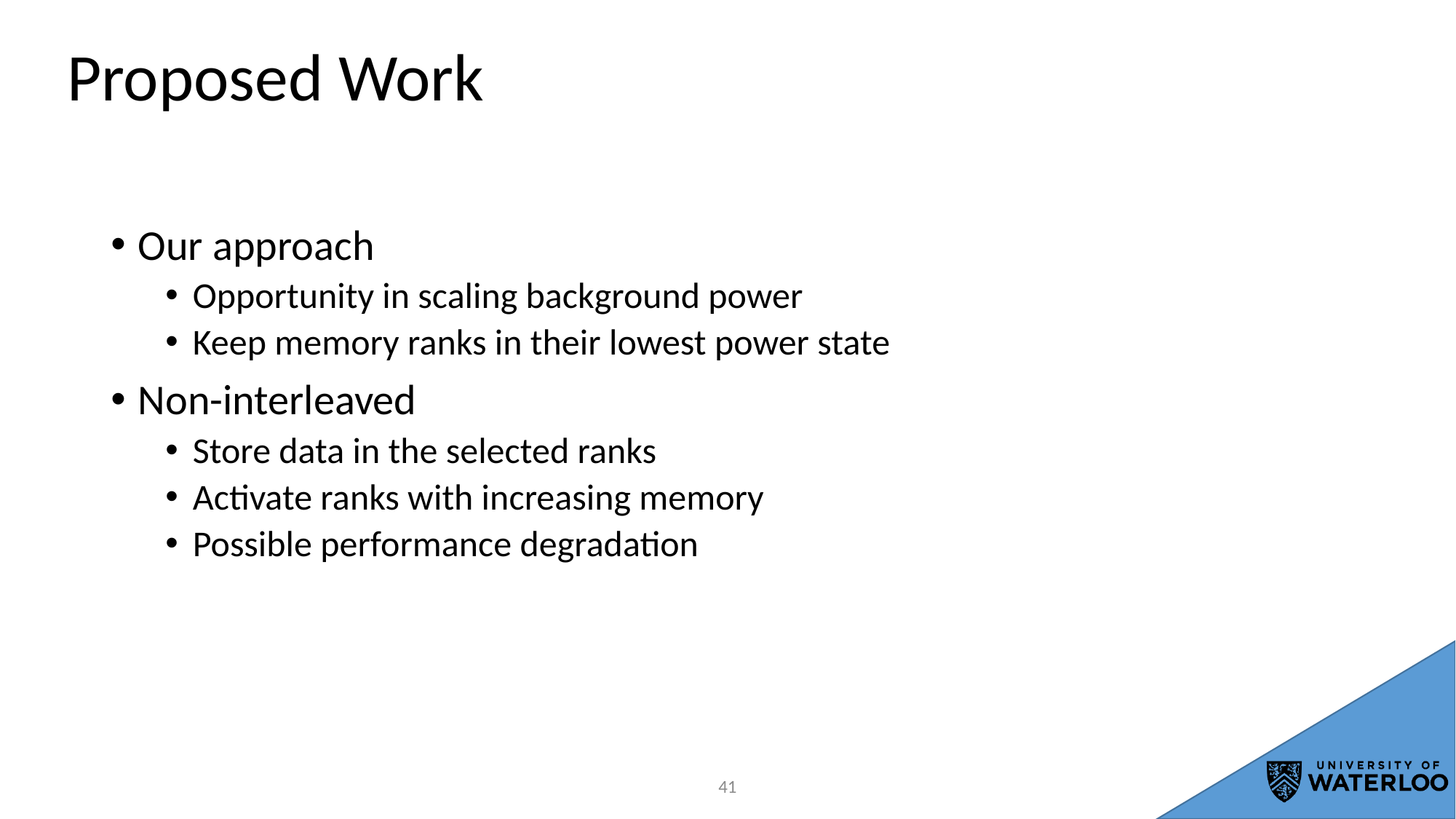

# Proposed Work
Our approach
Opportunity in scaling background power
Keep memory ranks in their lowest power state
Non-interleaved
Store data in the selected ranks
Activate ranks with increasing memory
Possible performance degradation

41